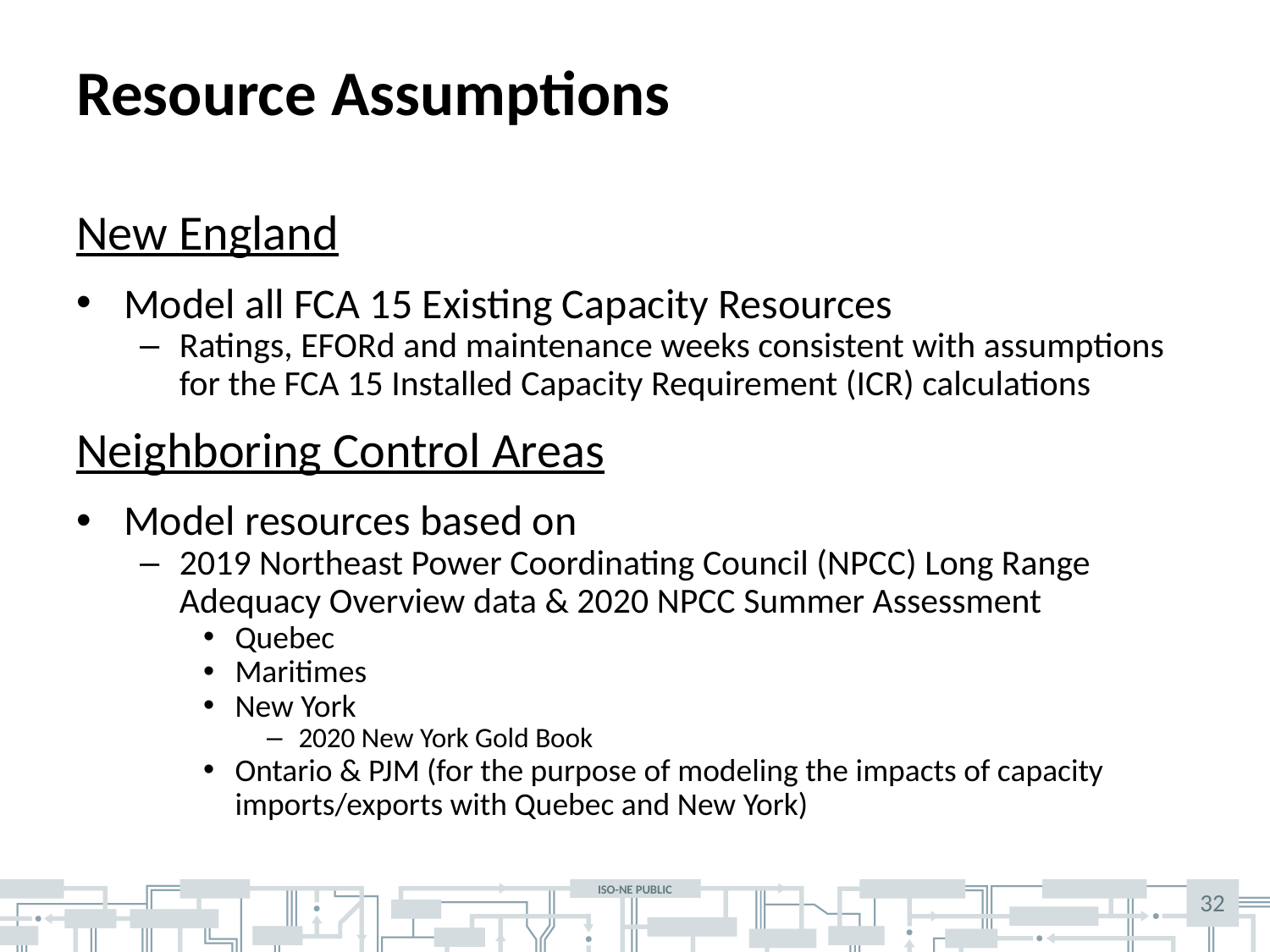

# Resource Assumptions
New England
Model all FCA 15 Existing Capacity Resources
Ratings, EFORd and maintenance weeks consistent with assumptions for the FCA 15 Installed Capacity Requirement (ICR) calculations
Neighboring Control Areas
Model resources based on
2019 Northeast Power Coordinating Council (NPCC) Long Range Adequacy Overview data & 2020 NPCC Summer Assessment
Quebec
Maritimes
New York
2020 New York Gold Book
Ontario & PJM (for the purpose of modeling the impacts of capacity imports/exports with Quebec and New York)
32